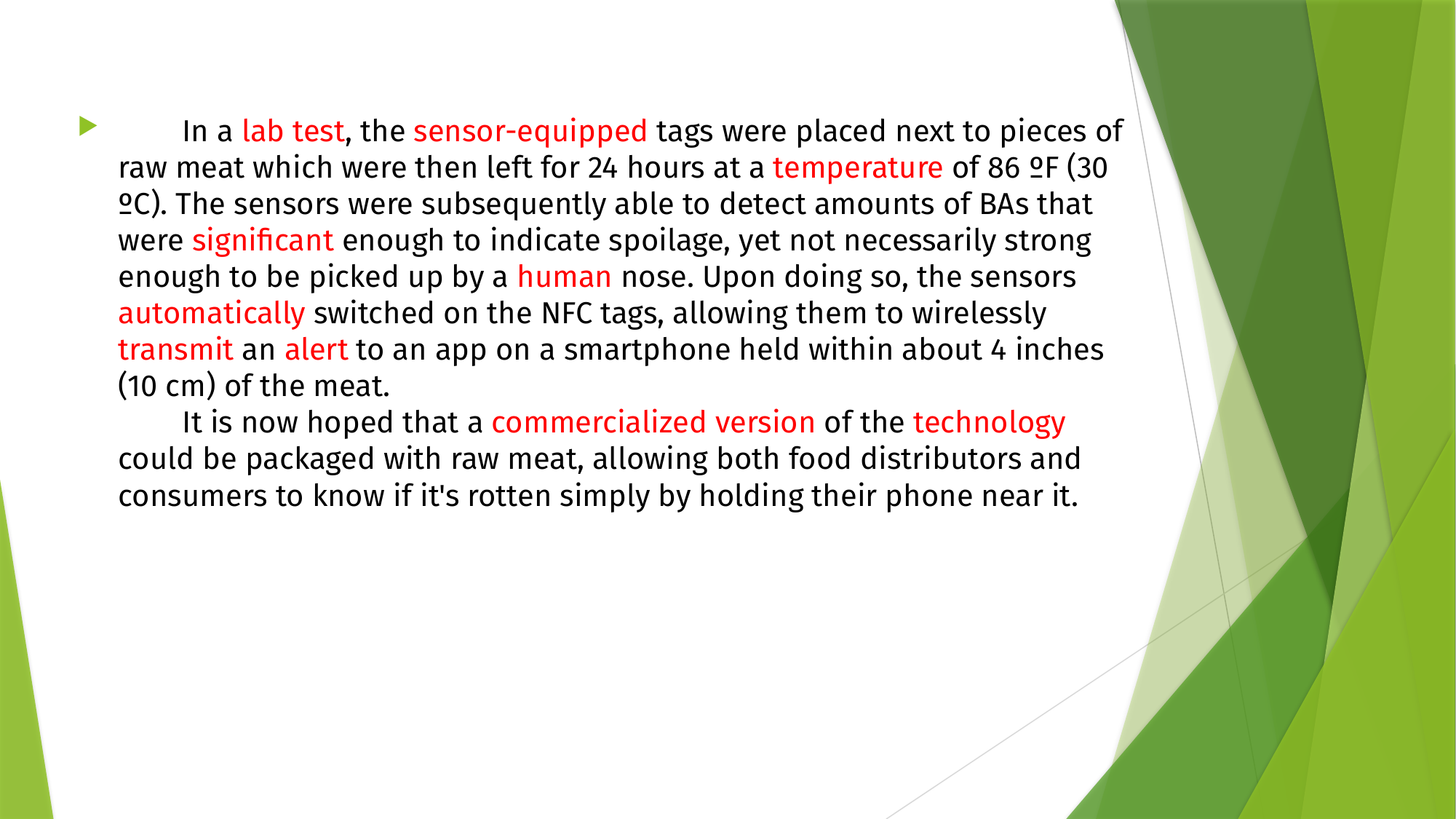

In a lab test, the sensor-equipped tags were placed next to pieces of raw meat which were then left for 24 hours at a temperature of 86 ºF (30 ºC). The sensors were subsequently able to detect amounts of BAs that were significant enough to indicate spoilage, yet not necessarily strong enough to be picked up by a human nose. Upon doing so, the sensors automatically switched on the NFC tags, allowing them to wirelessly transmit an alert to an app on a smartphone held within about 4 inches (10 cm) of the meat.
        It is now hoped that a commercialized version of the technology could be packaged with raw meat, allowing both food distributors and consumers to know if it's rotten simply by holding their phone near it.